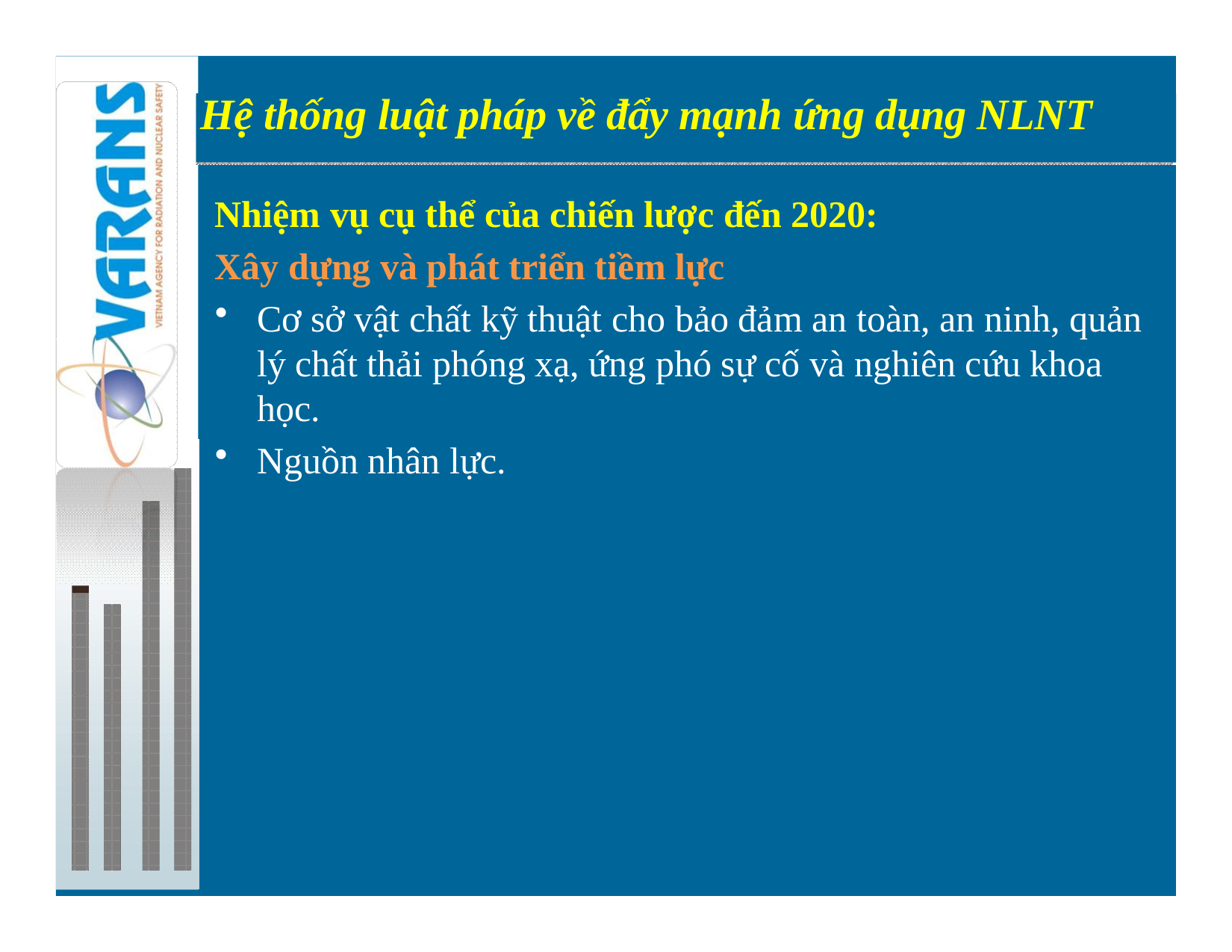

Hệ thống luật pháp về đẩy mạnh ứng dụng NLNT

Preparations for introduction of nuclear power

Nhiệm vụ cụ thể của chiến lược đến 2020:
Xây dựng và phát triển tiềm lực
Cơ sở vật chất kỹ thuật cho bảo đảm an toàn, an ninh, quản lý chất thải phóng xạ, ứng phó sự cố và nghiên cứu khoa học.
Nguồn nhân lực.